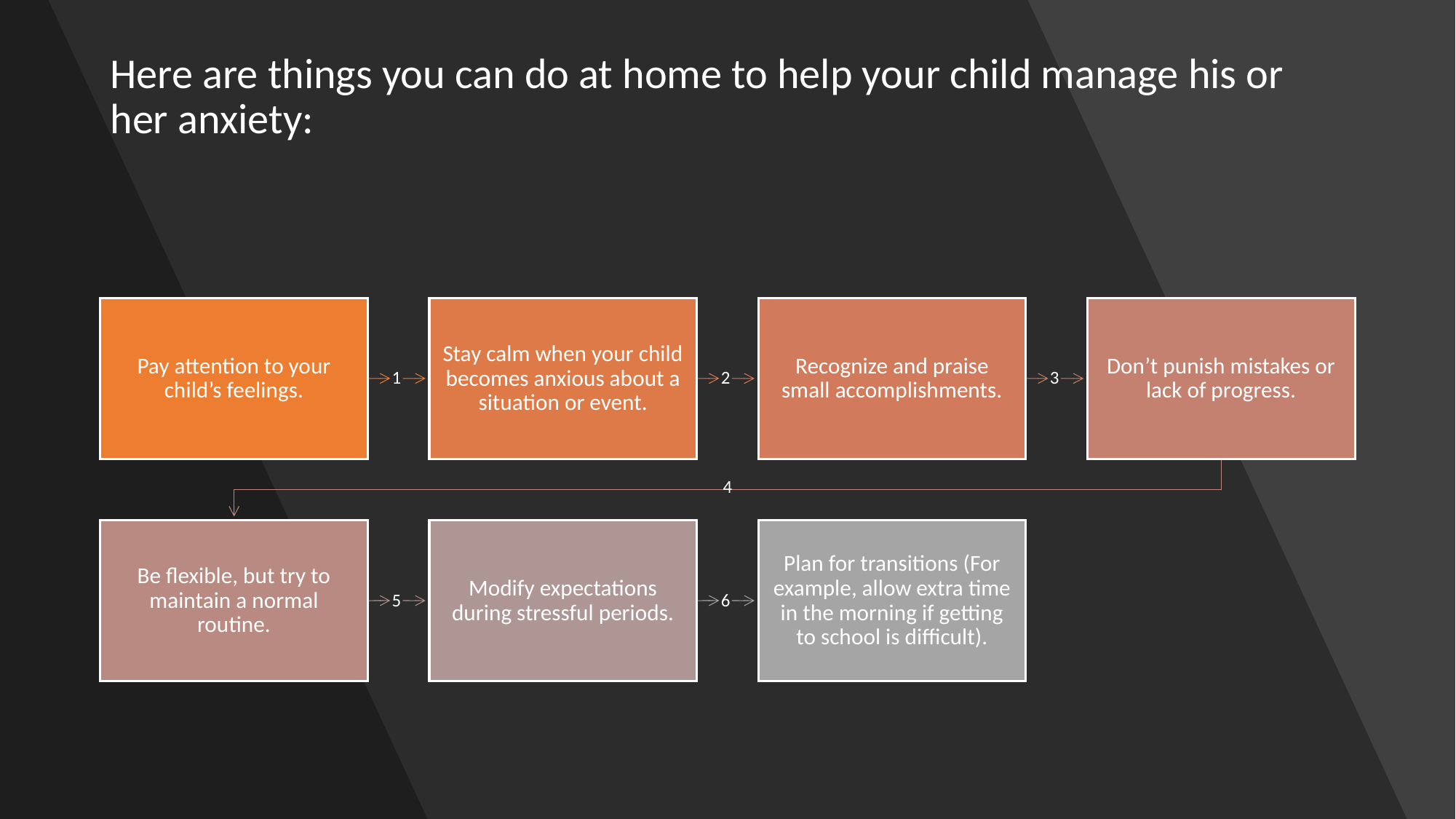

# Here are things you can do at home to help your child manage his or her anxiety:
1
Pay attention to your child’s feelings.
2
Stay calm when your child becomes anxious about a situation or event.
3
Recognize and praise small accomplishments.
4
Don’t punish mistakes or lack of progress.
5
Be flexible, but try to maintain a normal routine.
6
Modify expectations during stressful periods.
Plan for transitions (For example, allow extra time in the morning if getting to school is difficult).